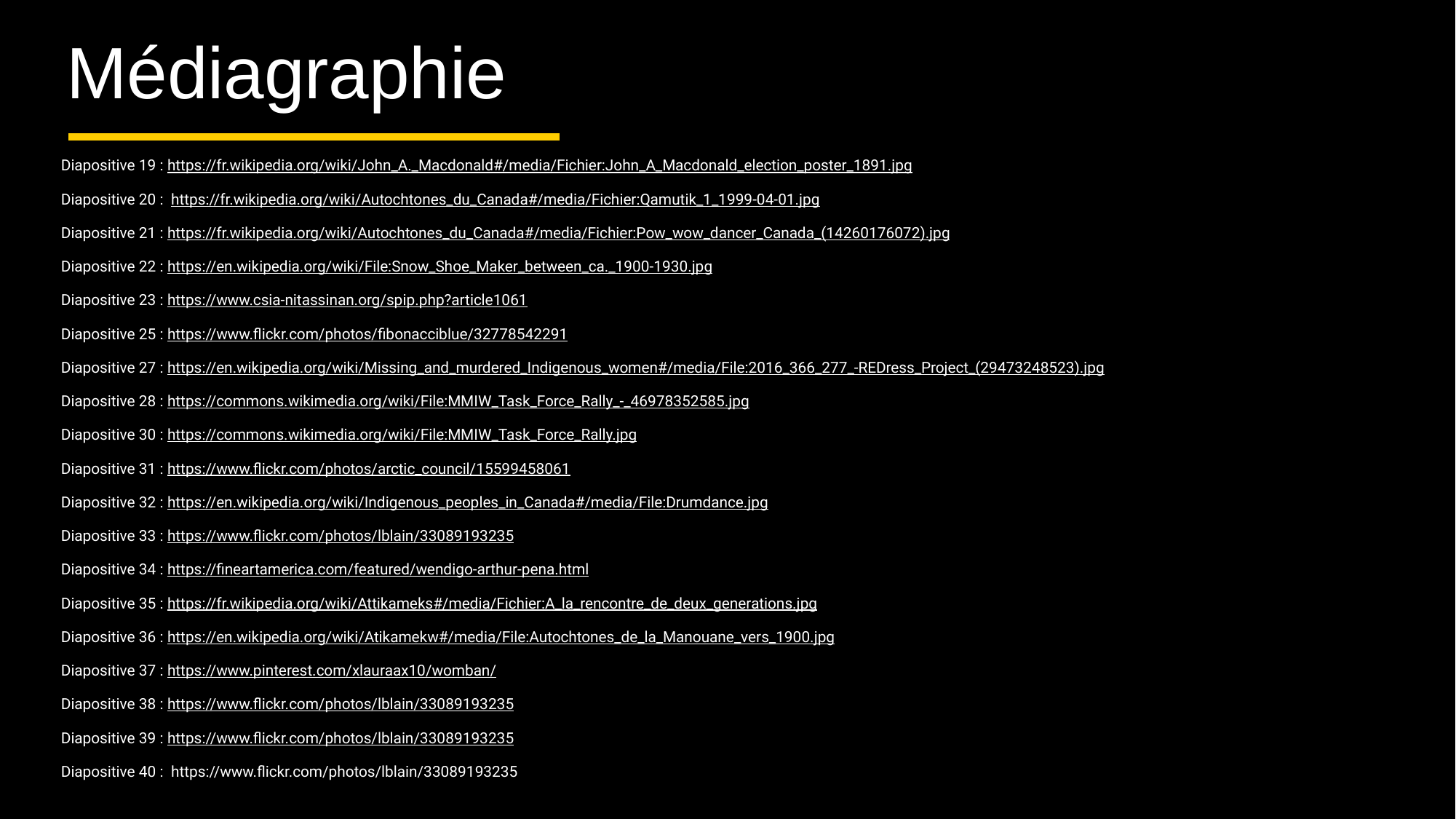

# Médiagraphie

Diapositive 19 : https://fr.wikipedia.org/wiki/John_A._Macdonald#/media/Fichier:John_A_Macdonald_election_poster_1891.jpg
Diapositive 20 :  https://fr.wikipedia.org/wiki/Autochtones_du_Canada#/media/Fichier:Qamutik_1_1999-04-01.jpg
Diapositive 21 : https://fr.wikipedia.org/wiki/Autochtones_du_Canada#/media/Fichier:Pow_wow_dancer_Canada_(14260176072).jpg
Diapositive 22 : https://en.wikipedia.org/wiki/File:Snow_Shoe_Maker_between_ca._1900-1930.jpg
Diapositive 23 : https://www.csia-nitassinan.org/spip.php?article1061
Diapositive 25 : https://www.flickr.com/photos/fibonacciblue/32778542291
Diapositive 27 : https://en.wikipedia.org/wiki/Missing_and_murdered_Indigenous_women#/media/File:2016_366_277_-REDress_Project_(29473248523).jpg
Diapositive 28 : https://commons.wikimedia.org/wiki/File:MMIW_Task_Force_Rally_-_46978352585.jpg
Diapositive 30 : https://commons.wikimedia.org/wiki/File:MMIW_Task_Force_Rally.jpg
Diapositive 31 : https://www.flickr.com/photos/arctic_council/15599458061
Diapositive 32 : https://en.wikipedia.org/wiki/Indigenous_peoples_in_Canada#/media/File:Drumdance.jpg
Diapositive 33 : https://www.flickr.com/photos/lblain/33089193235
Diapositive 34 : https://fineartamerica.com/featured/wendigo-arthur-pena.html
Diapositive 35 : https://fr.wikipedia.org/wiki/Attikameks#/media/Fichier:A_la_rencontre_de_deux_generations.jpg
Diapositive 36 : https://en.wikipedia.org/wiki/Atikamekw#/media/File:Autochtones_de_la_Manouane_vers_1900.jpg
Diapositive 37 : https://www.pinterest.com/xlauraax10/womban/
Diapositive 38 : https://www.flickr.com/photos/lblain/33089193235
Diapositive 39 : https://www.flickr.com/photos/lblain/33089193235
Diapositive 40 :  https://www.flickr.com/photos/lblain/33089193235